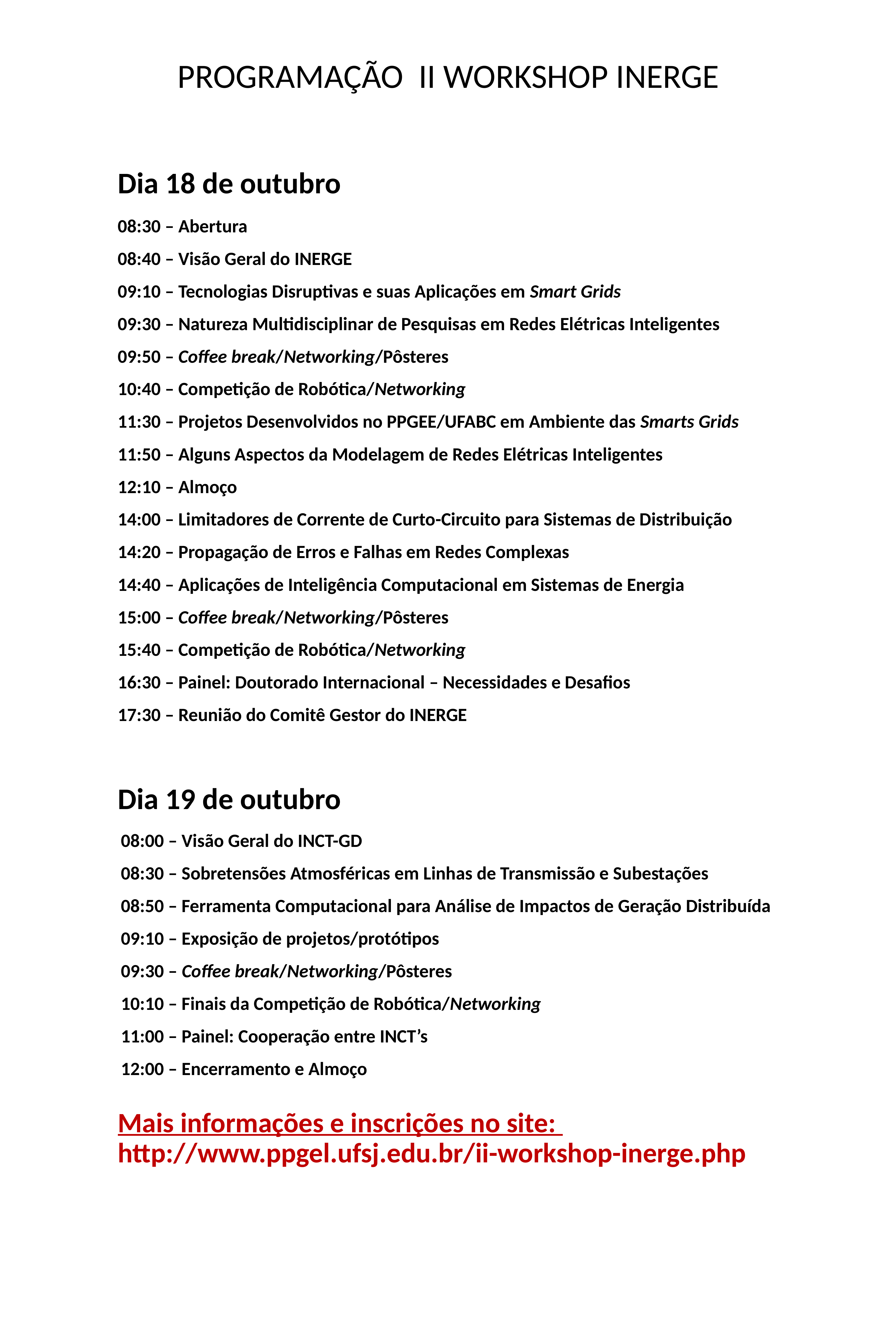

# PROGRAMAÇÃO  II WORKSHOP INERGE
Dia 18 de outubro
08:30 – Abertura
08:40 – Visão Geral do INERGE
09:10 – Tecnologias Disruptivas e suas Aplicações em Smart Grids
09:30 – Natureza Multidisciplinar de Pesquisas em Redes Elétricas Inteligentes
09:50 – Coffee break/Networking/Pôsteres
10:40 – Competição de Robótica/Networking
11:30 – Projetos Desenvolvidos no PPGEE/UFABC em Ambiente das Smarts Grids
11:50 – Alguns Aspectos da Modelagem de Redes Elétricas Inteligentes
12:10 – Almoço
14:00 – Limitadores de Corrente de Curto-Circuito para Sistemas de Distribuição
14:20 – Propagação de Erros e Falhas em Redes Complexas
14:40 – Aplicações de Inteligência Computacional em Sistemas de Energia
15:00 – Coffee break/Networking/Pôsteres
15:40 – Competição de Robótica/Networking
16:30 – Painel: Doutorado Internacional – Necessidades e Desafios
17:30 – Reunião do Comitê Gestor do INERGE
Dia 19 de outubro
08:00 – Visão Geral do INCT-GD
08:30 – Sobretensões Atmosféricas em Linhas de Transmissão e Subestações
08:50 – Ferramenta Computacional para Análise de Impactos de Geração Distribuída
09:10 – Exposição de projetos/protótipos
09:30 – Coffee break/Networking/Pôsteres
10:10 – Finais da Competição de Robótica/Networking
11:00 – Painel: Cooperação entre INCT’s
12:00 – Encerramento e Almoço

Mais informações e inscrições no site:
http://www.ppgel.ufsj.edu.br/ii-workshop-inerge.php